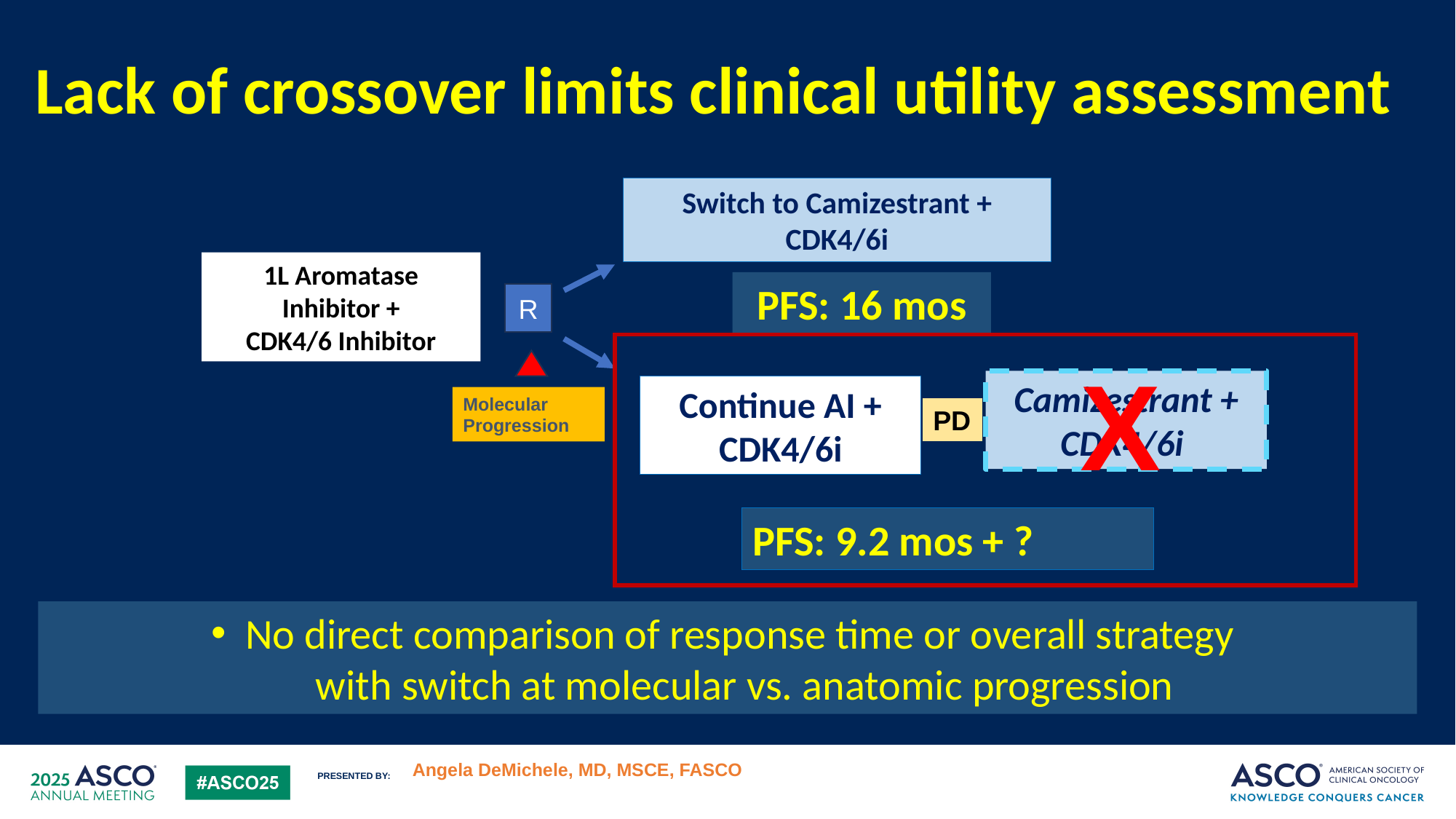

# Lack of crossover limits clinical utility assessment
Switch to Camizestrant + CDK4/6i
1L Aromatase Inhibitor +
CDK4/6 Inhibitor
Molecular Progression

R
PFS: 16 mos

X
Camizestrant + CDK4/6i
Continue AI + CDK4/6i
PD
PFS: 9.2 mos + ?
No direct comparison of response time or overall strategy
with switch at molecular vs. anatomic progression